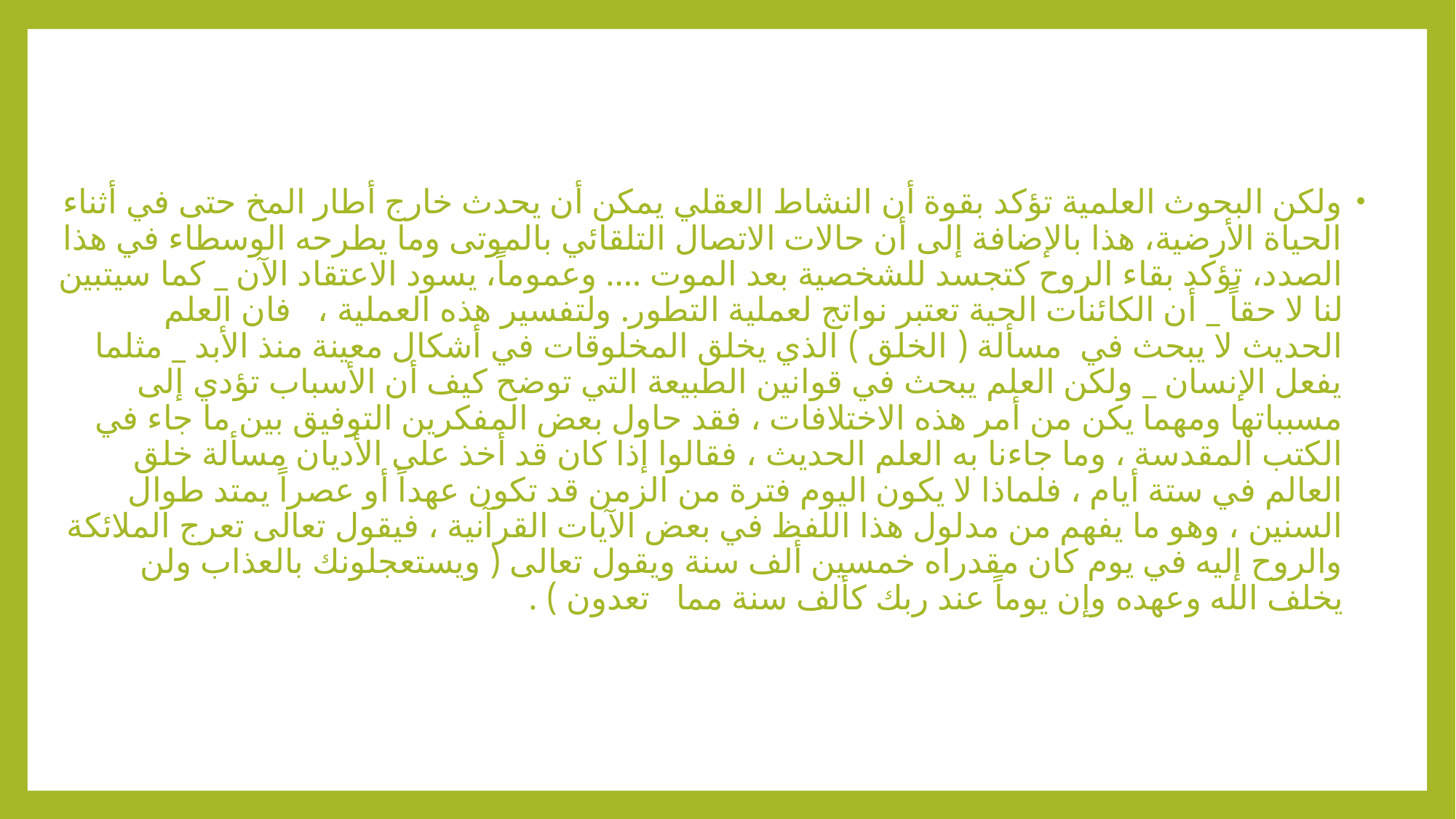

ولكن البحوث العلمية تؤكد بقوة أن النشاط العقلي يمكن أن يحدث خارج أطار المخ حتى في أثناء الحياة الأرضية، هذا بالإضافة إلى أن حالات الاتصال التلقائي بالموتى وما يطرحه الوسطاء في هذا الصدد، تؤكد بقاء الروح كتجسد للشخصية بعد الموت .... وعموماً، يسود الاعتقاد الآن _ كما سيتبين لنا لا حقاً _ أن الكائنات الحية تعتبر نواتج لعملية التطور. ولتفسير هذه العملية ،   فان العلم الحديث لا يبحث في  مسألة ( الخلق ) الذي يخلق المخلوقات في أشكال معينة منذ الأبد _ مثلما يفعل الإنسان _ ولكن العلم يبحث في قوانين الطبيعة التي توضح كيف أن الأسباب تؤدي إلى مسبباتها ومهما يكن من أمر هذه الاختلافات ، فقد حاول بعض المفكرين التوفيق بين ما جاء في الكتب المقدسة ، وما جاءنا به العلم الحديث ، فقالوا إذا كان قد أخذ على الأديان مسألة خلق العالم في ستة أيام ، فلماذا لا يكون اليوم فترة من الزمن قد تكون عهداً أو عصراً يمتد طوال السنين ، وهو ما يفهم من مدلول هذا اللفظ في بعض الآيات القرآنية ، فيقول تعالى تعرج الملائكة والروح إليه في يوم كان مقدراه خمسين ألف سنة ويقول تعالى ( ويستعجلونك بالعذاب ولن يخلف الله وعهده وإن يوماً عند ربك كألف سنة مما   تعدون ) .